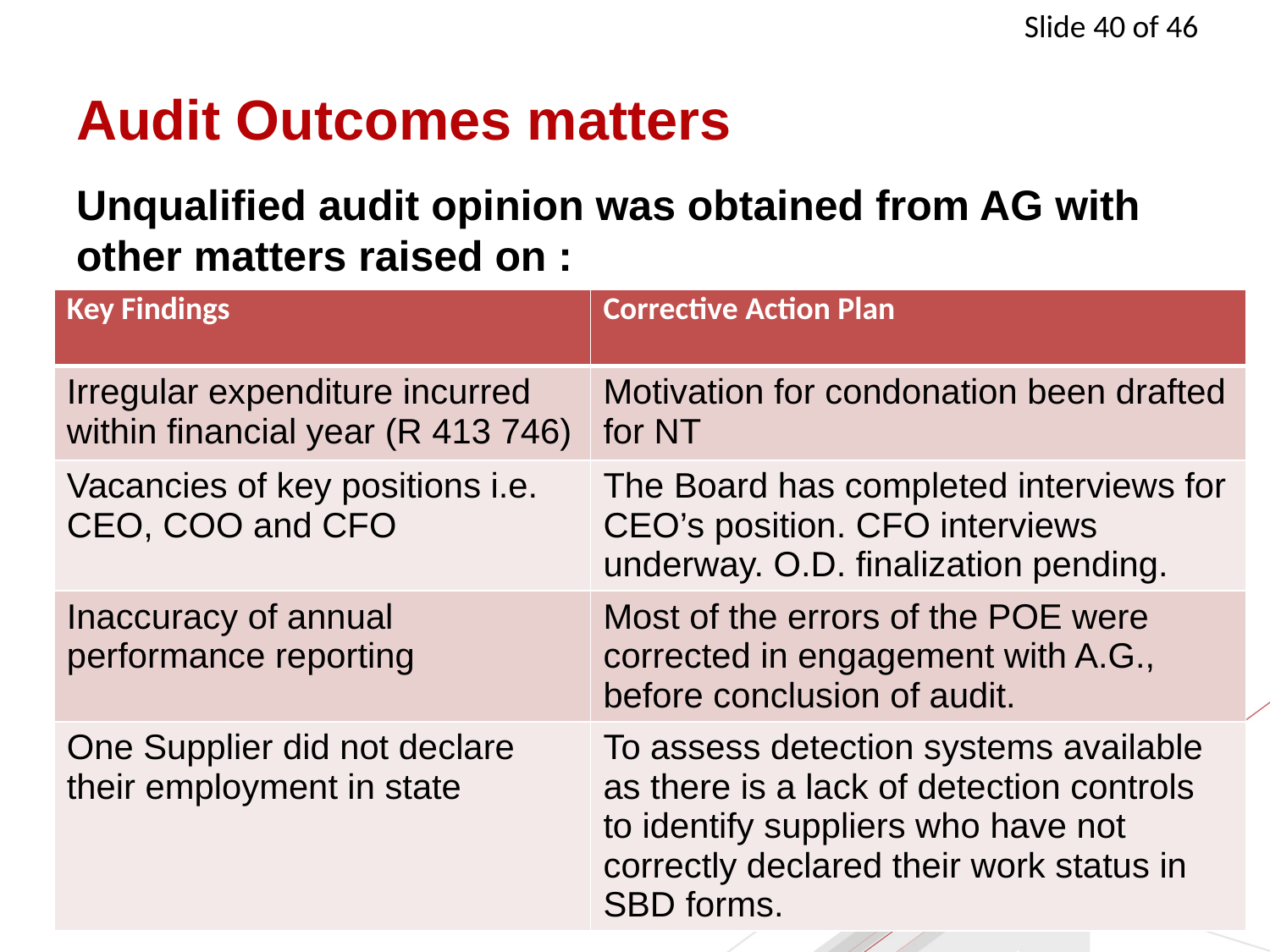

# Audit Outcomes matters
Unqualified audit opinion was obtained from AG with other matters raised on :

| Key Findings | Corrective Action Plan |
| --- | --- |
| Irregular expenditure incurred within financial year (R 413 746) | Motivation for condonation been drafted for NT |
| Vacancies of key positions i.e. CEO, COO and CFO | The Board has completed interviews for CEO’s position. CFO interviews underway. O.D. finalization pending. |
| Inaccuracy of annual performance reporting | Most of the errors of the POE were corrected in engagement with A.G., before conclusion of audit. |
| One Supplier did not declare their employment in state | To assess detection systems available as there is a lack of detection controls to identify suppliers who have not correctly declared their work status in SBD forms. |